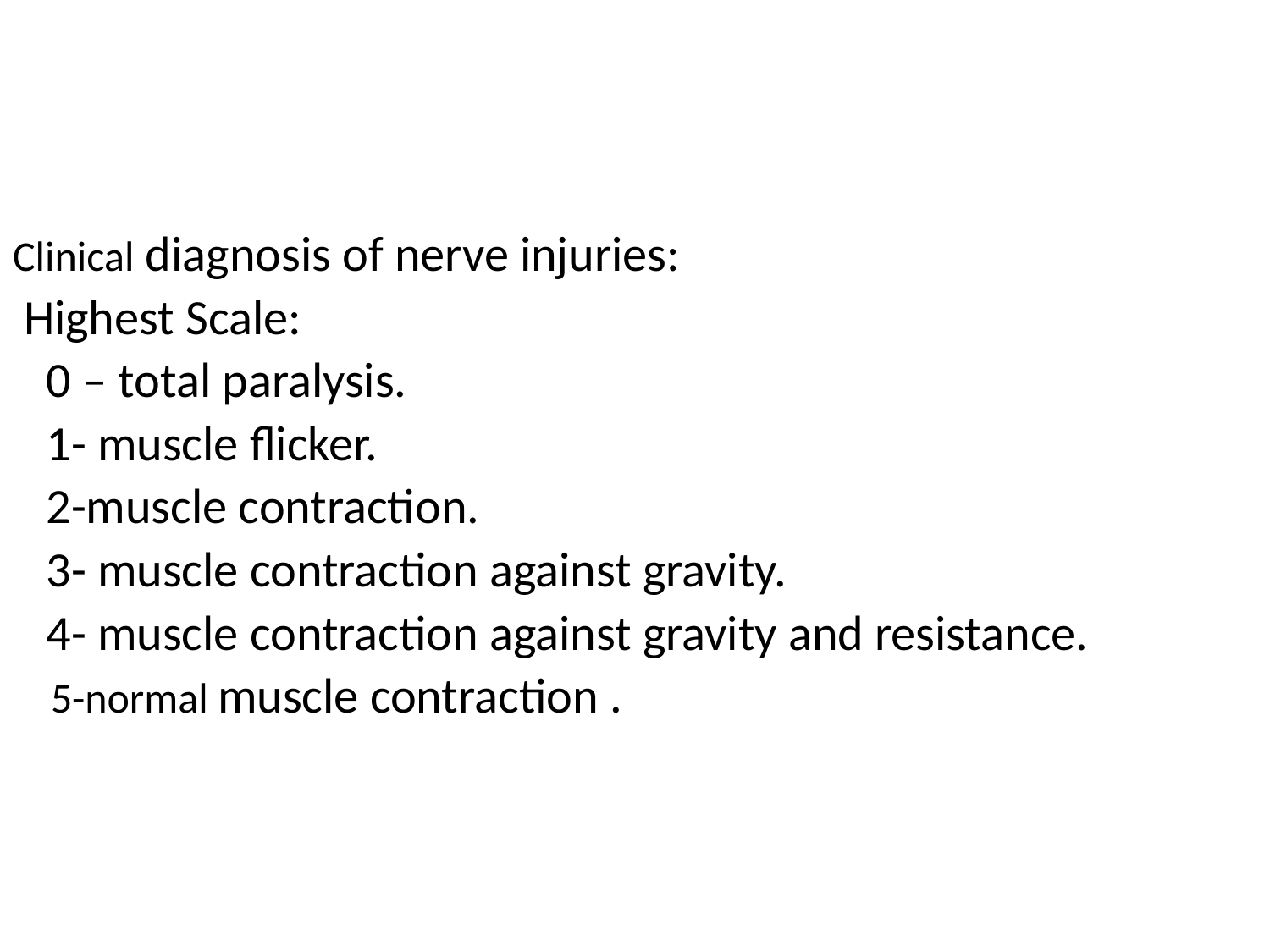

Clinical diagnosis of nerve injuries:
 Highest Scale:
   0 – total paralysis.
   1- muscle flicker.
   2-muscle contraction.
   3- muscle contraction against gravity.
   4- muscle contraction against gravity and resistance.
    5-normal muscle contraction .